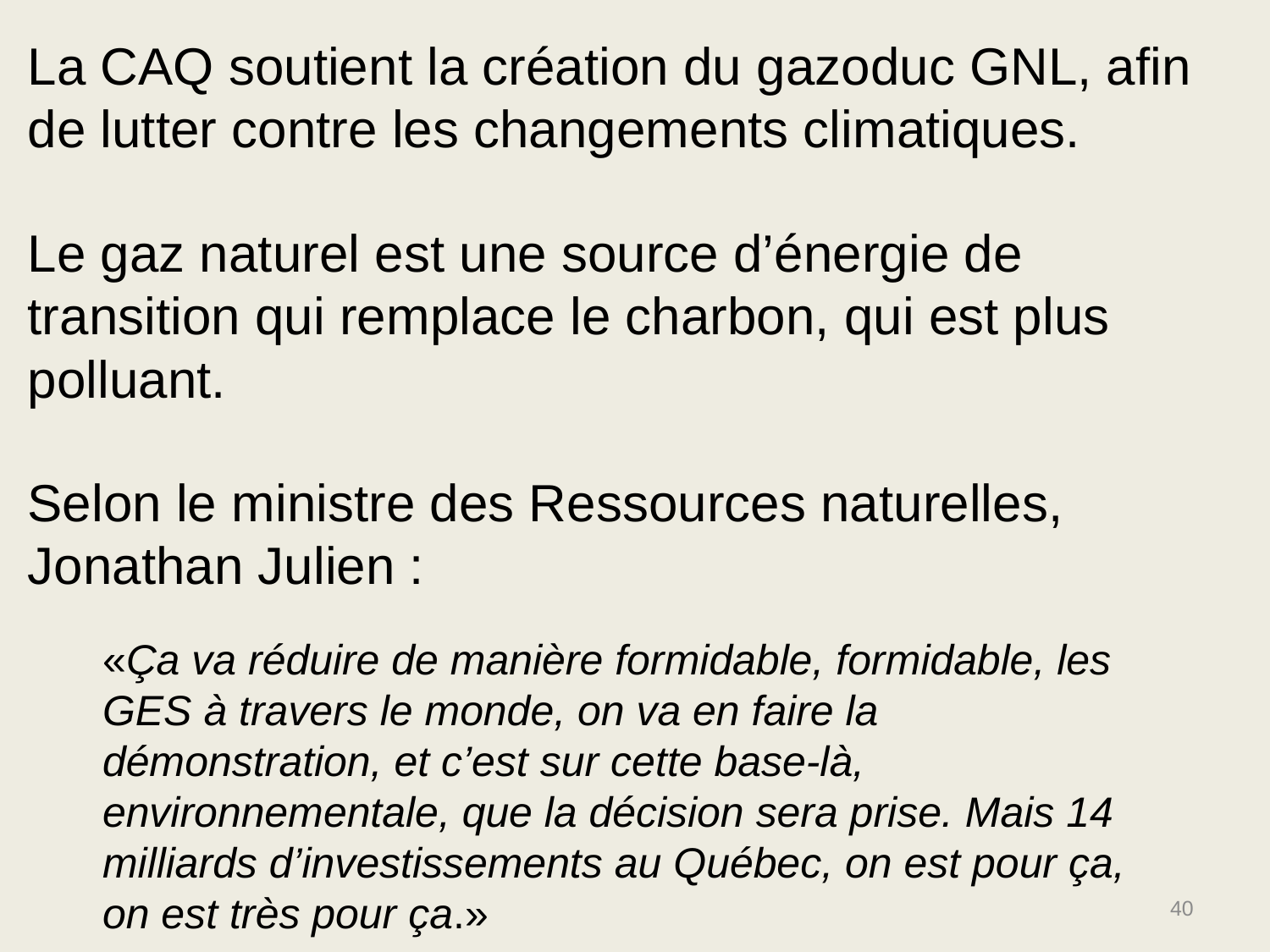

La CAQ soutient la création du gazoduc GNL, afin de lutter contre les changements climatiques.

Le gaz naturel est une source d’énergie de transition qui remplace le charbon, qui est plus polluant.

Selon le ministre des Ressources naturelles, Jonathan Julien :
«Ça va réduire de manière formidable, formidable, les GES à travers le monde, on va en faire la démonstration, et c’est sur cette base-là, environnementale, que la décision sera prise. Mais 14 milliards d’investissements au Québec, on est pour ça, on est très pour ça.»

40